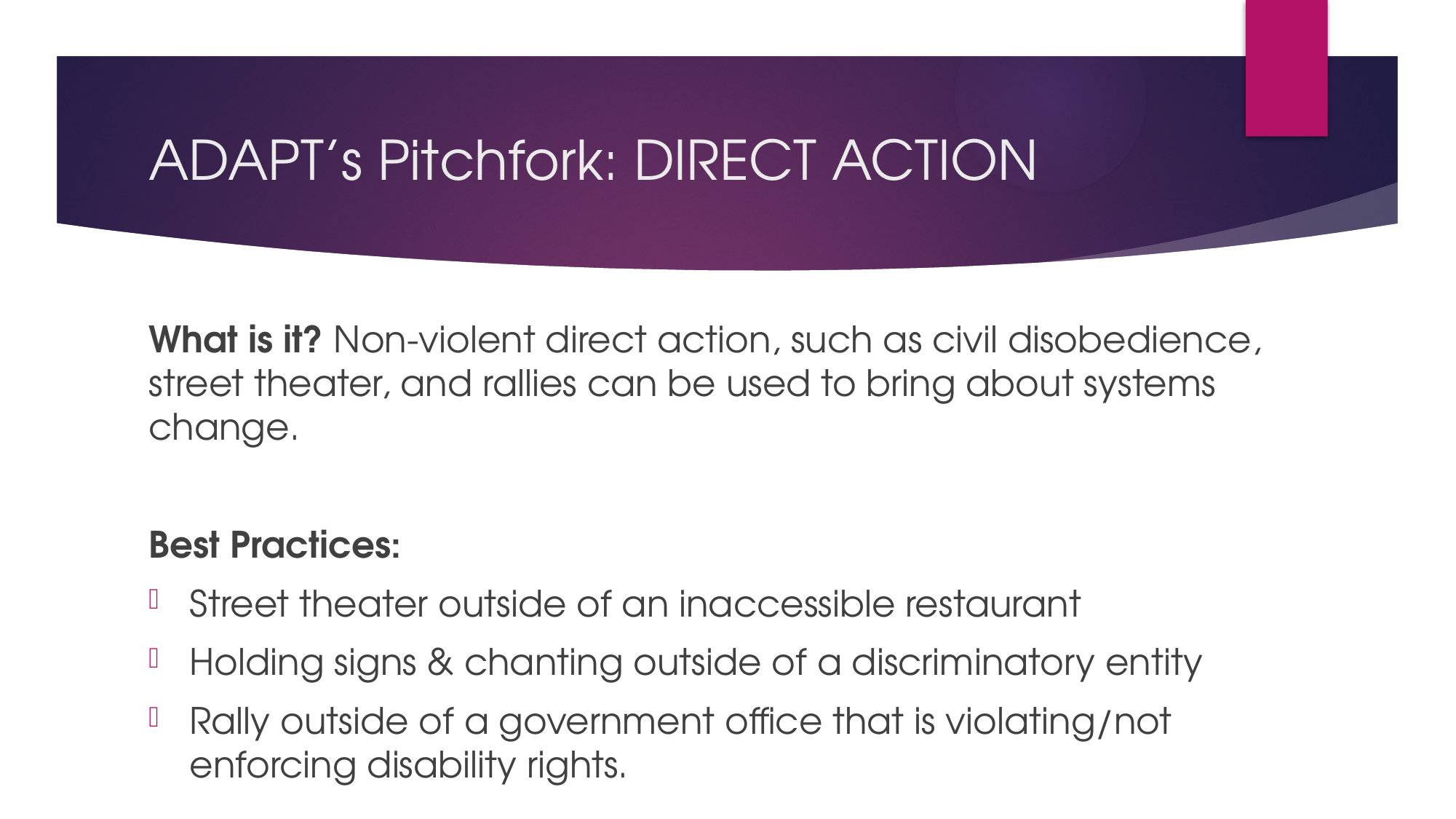

# ADAPT’s Pitchfork: DIRECT ACTION
What is it? Non-violent direct action, such as civil disobedience, street theater, and rallies can be used to bring about systems change.

Best Practices:
Street theater outside of an inaccessible restaurant
Holding signs & chanting outside of a discriminatory entity
Rally outside of a government office that is violating/not enforcing disability rights.